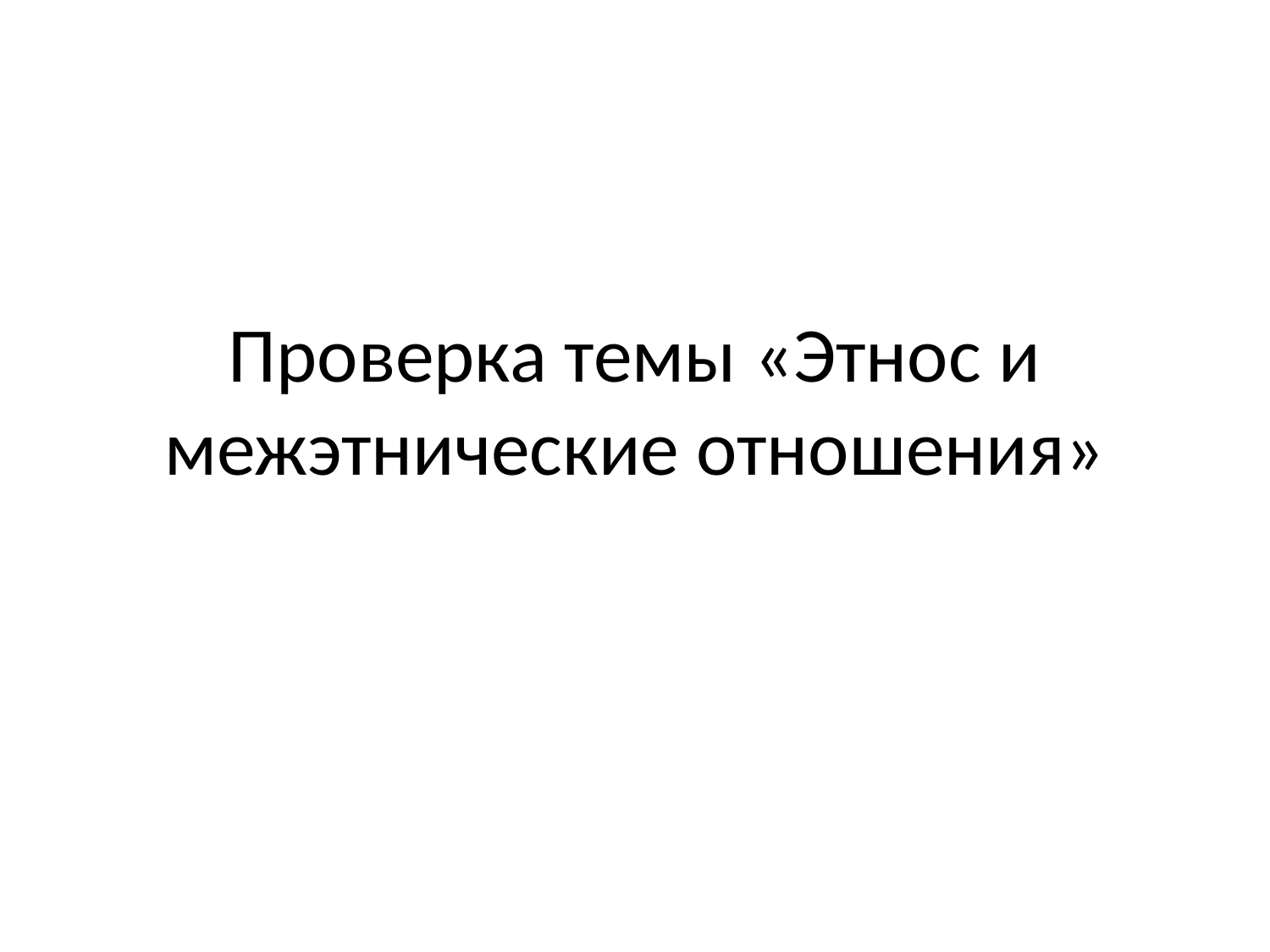

# Проверка темы «Этнос и межэтнические отношения»